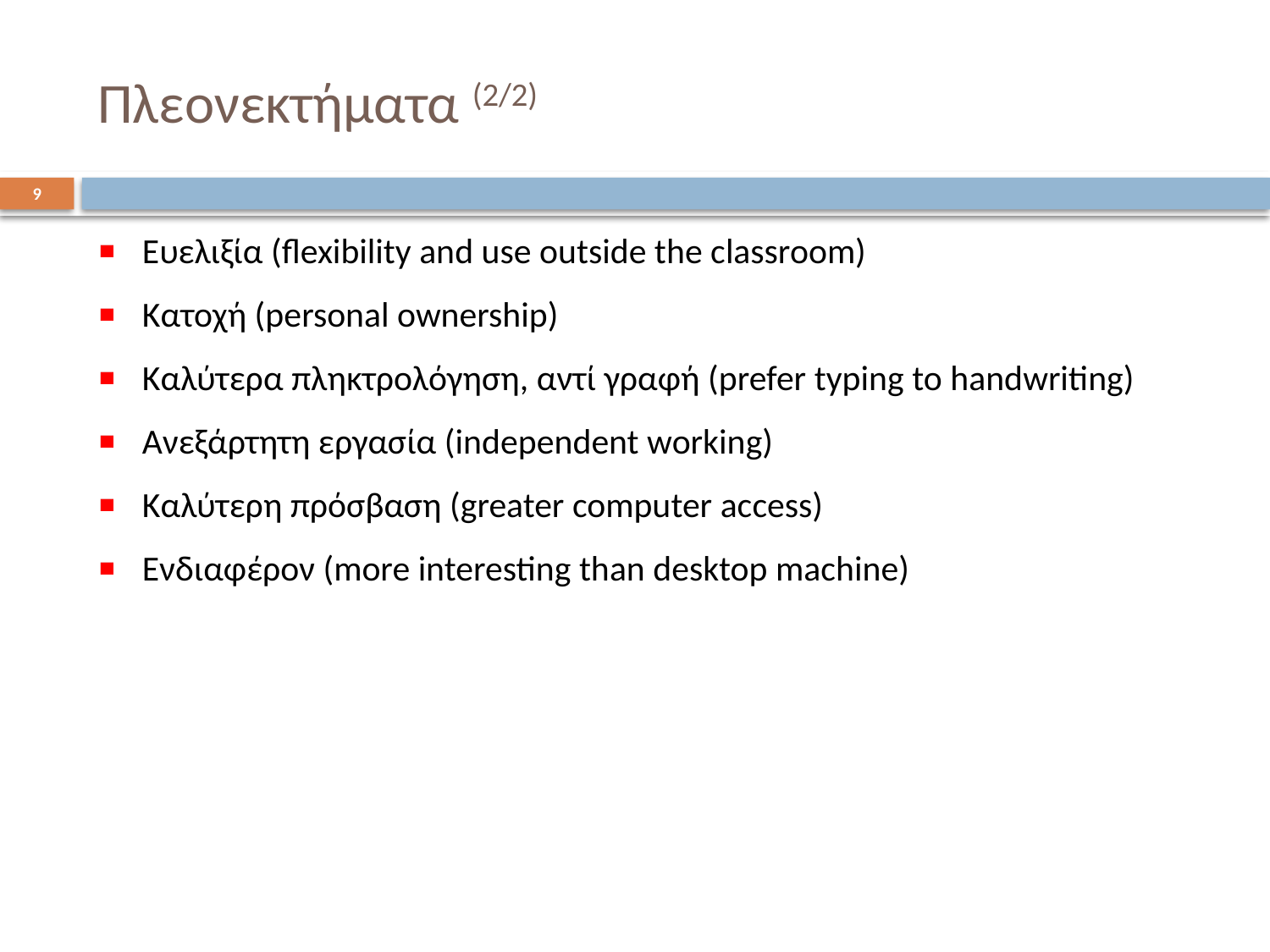

# Πλεονεκτήματα (2/2)
9
Ευελιξία (flexibility and use outside the classroom)
Κατοχή (personal ownership)
Καλύτερα πληκτρολόγηση, αντί γραφή (prefer typing to handwriting)
Ανεξάρτητη εργασία (independent working)
Καλύτερη πρόσβαση (greater computer access)
Ενδιαφέρον (more interesting than desktop machine)